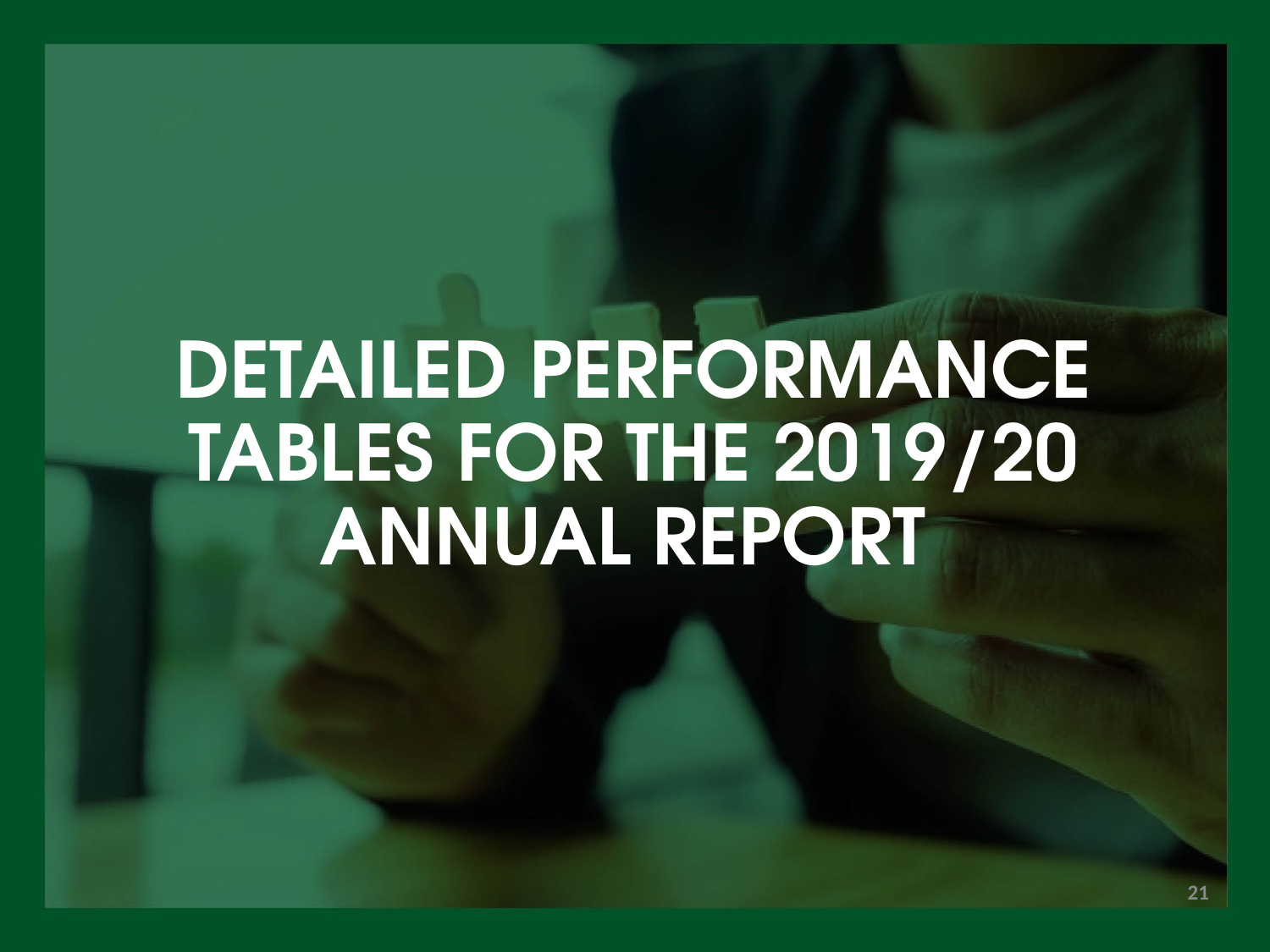

DETAILED PERFORMANCE TABLES FOR THE 2019/20 ANNUAL REPORT

21